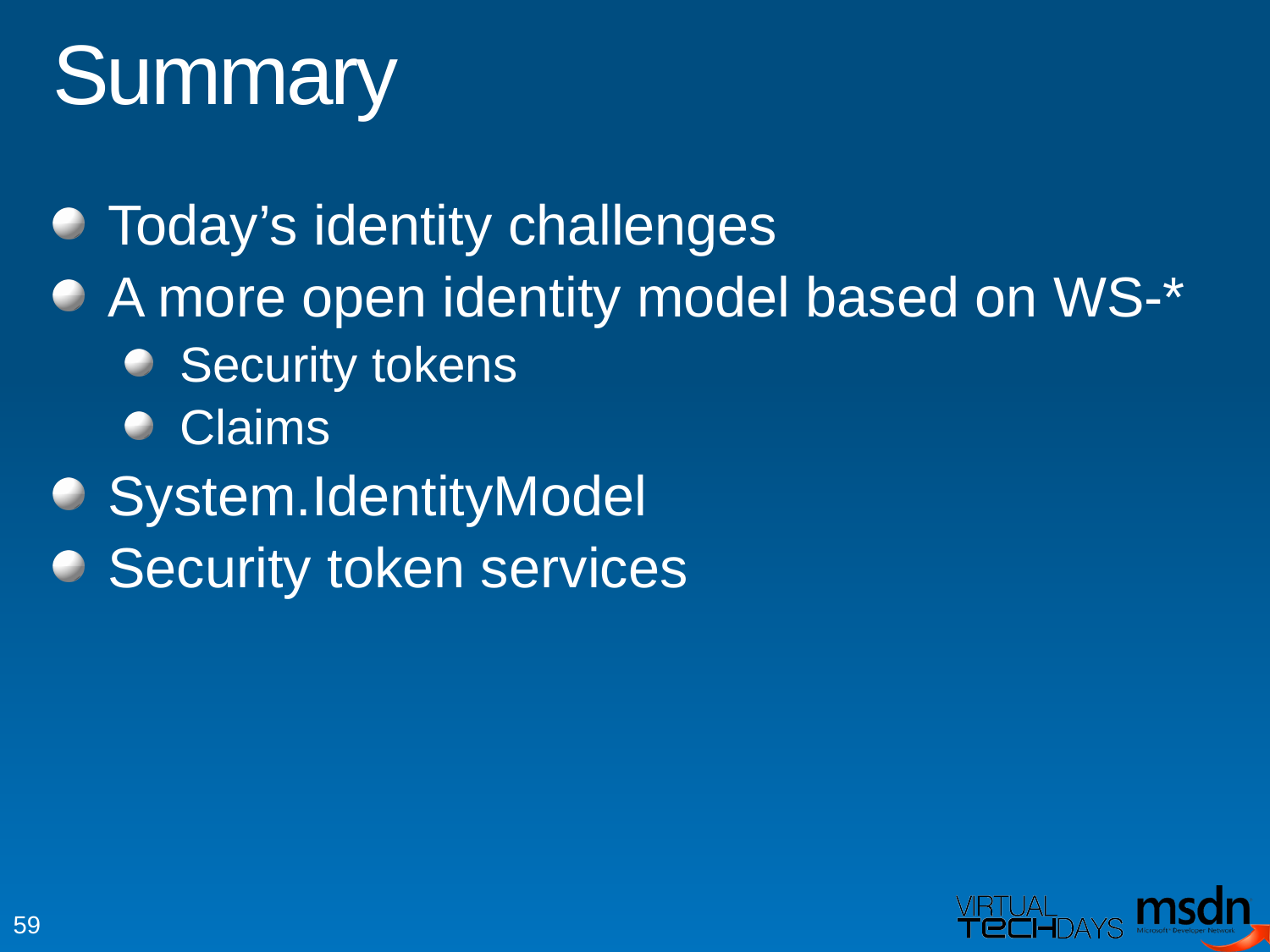

# Summary
Today’s identity challenges
A more open identity model based on WS-*
Security tokens
Claims
System.IdentityModel
Security token services